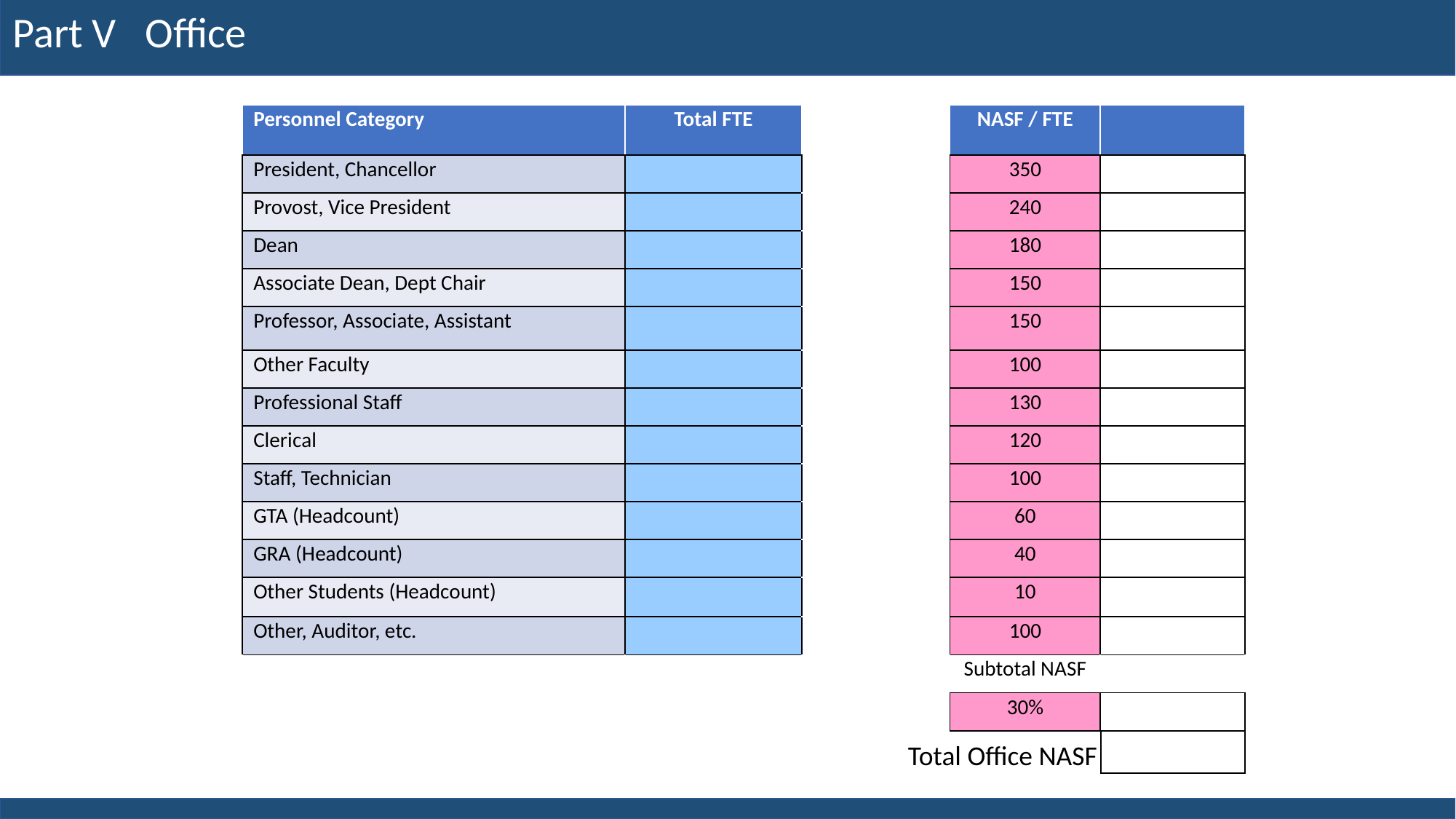

Part V   Office
| Personnel Category | Total FTE |  | NASF / FTE |  |
| --- | --- | --- | --- | --- |
| President, Chancellor |  |  | 350 |  |
| Provost, Vice President |  |  | 240 |  |
| Dean |  |  | 180 |  |
| Associate Dean, Dept Chair |  |  | 150 |  |
| Professor, Associate, Assistant |  |  | 150 |  |
| Other Faculty |  |  | 100 |  |
| Professional Staff |  |  | 130 |  |
| Clerical |  |  | 120 |  |
| Staff, Technician |  |  | 100 |  |
| GTA (Headcount) |  |  | 60 |  |
| GRA (Headcount) |  |  | 40 |  |
| Other Students (Headcount) |  |  | 10 |  |
| Other, Auditor, etc. |  |  | 100 |  |
|  |  |  | Subtotal NASF |  |
|  |  |  | 30% |  |

Total Office NASF